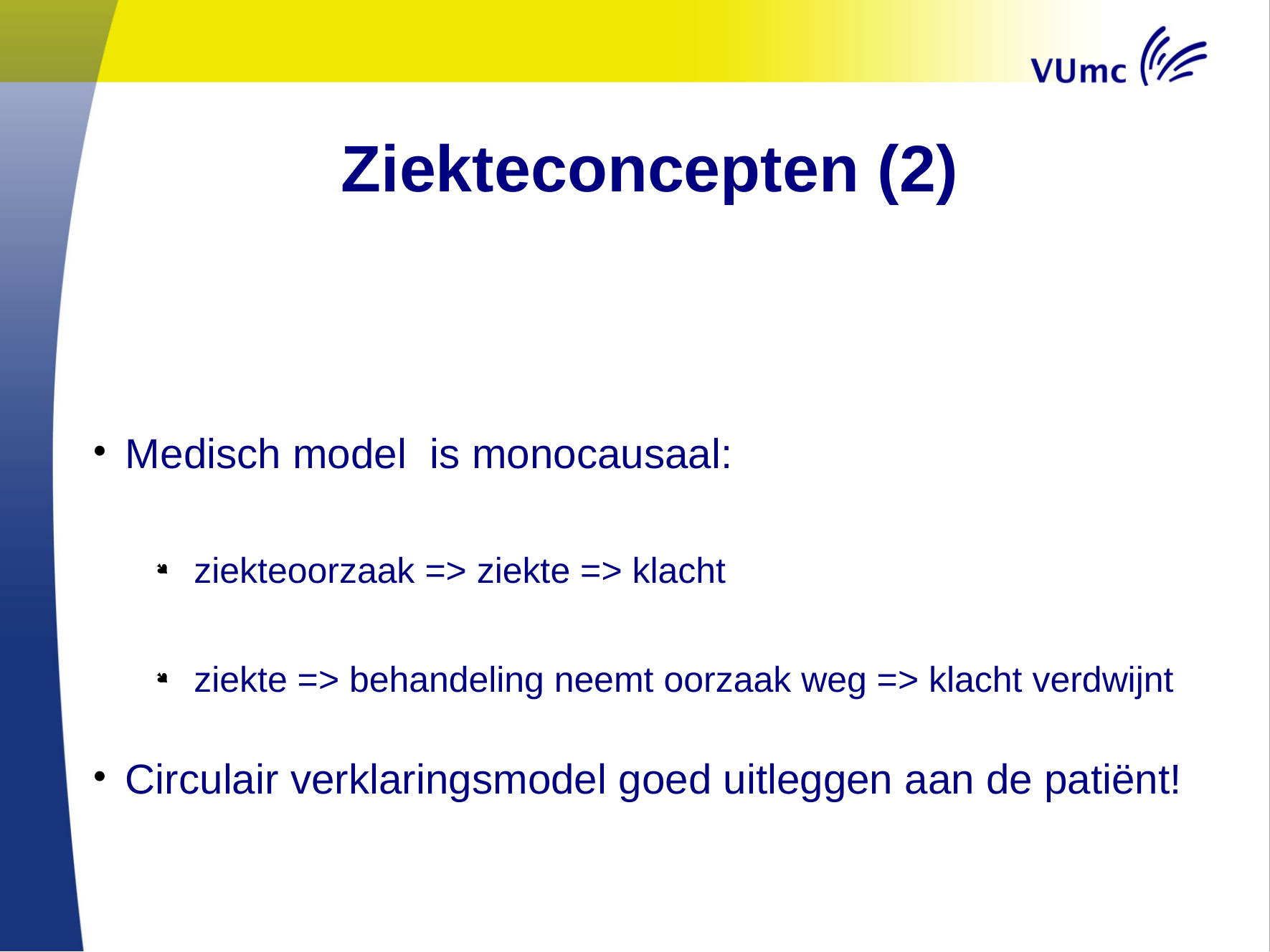

# Ziekteconcepten (2)

Medisch model  is monocausaal:

ziekteoorzaak => ziekte => klacht

ziekte => behandeling neemt oorzaak weg => klacht verdwijnt

Circulair verklaringsmodel goed uitleggen aan de patiënt!